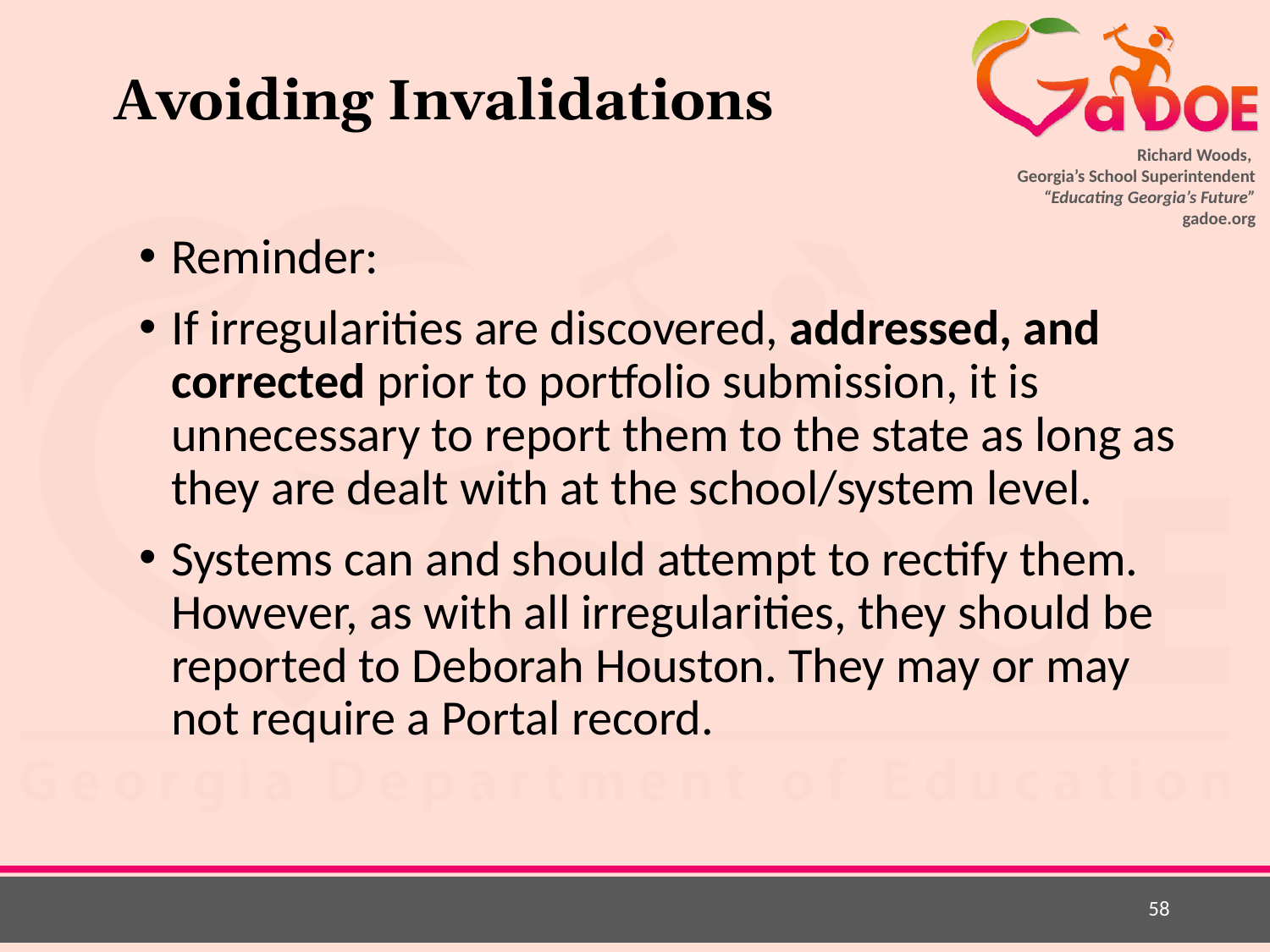

# Avoiding Invalidations
Reminder:
If irregularities are discovered, addressed, and corrected prior to portfolio submission, it is unnecessary to report them to the state as long as they are dealt with at the school/system level.
Systems can and should attempt to rectify them. However, as with all irregularities, they should be reported to Deborah Houston. They may or may not require a Portal record.

58